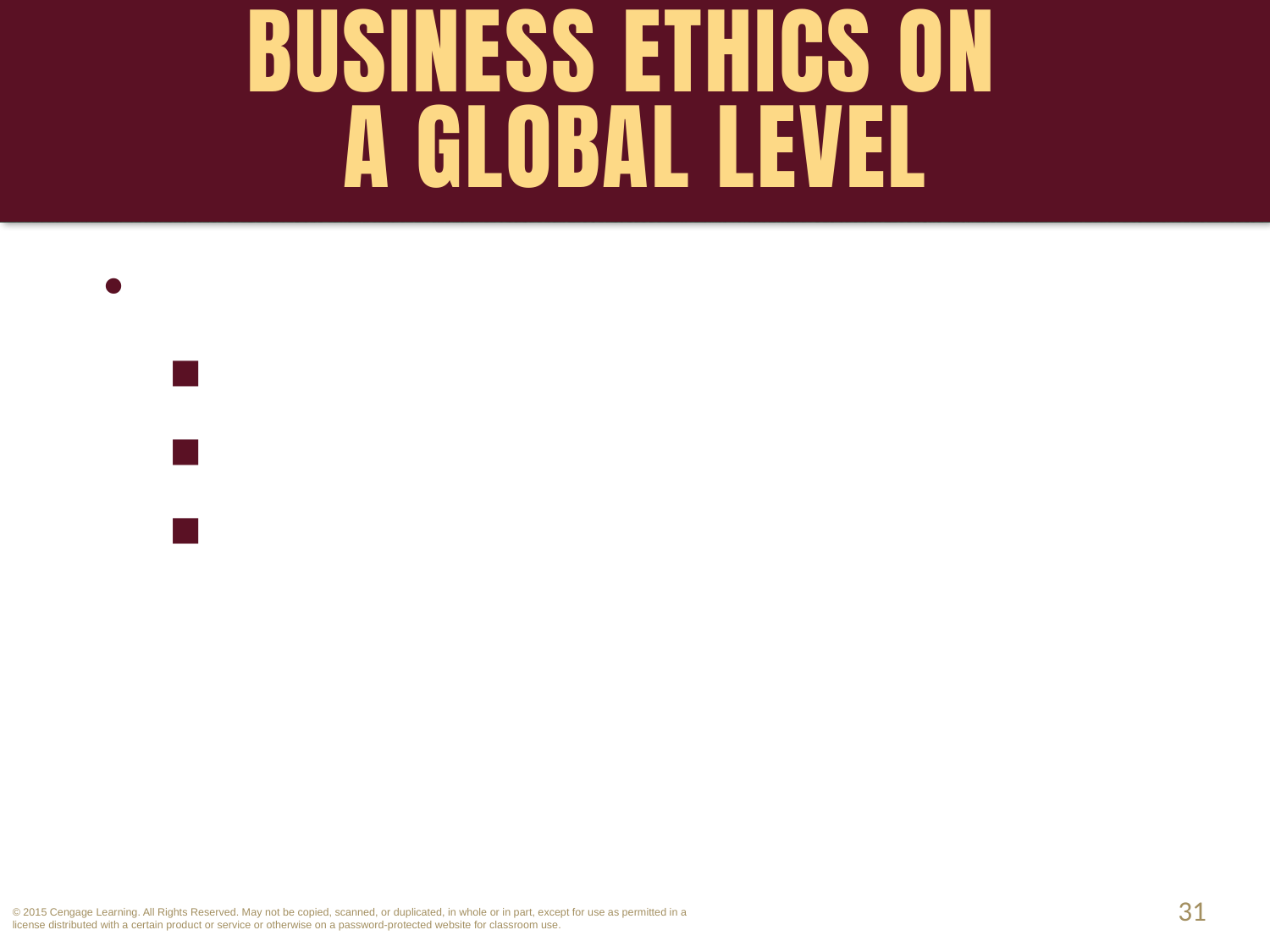

# Business Ethics on a Global Level
Foreign Corrupt Practices Act.
Bribery by Foreign Companies.
Accounting Requirements.
Penalties for Violations: companies up to $2 million in fines, individuals up to $100,000, and up to 5 years in prison.
31